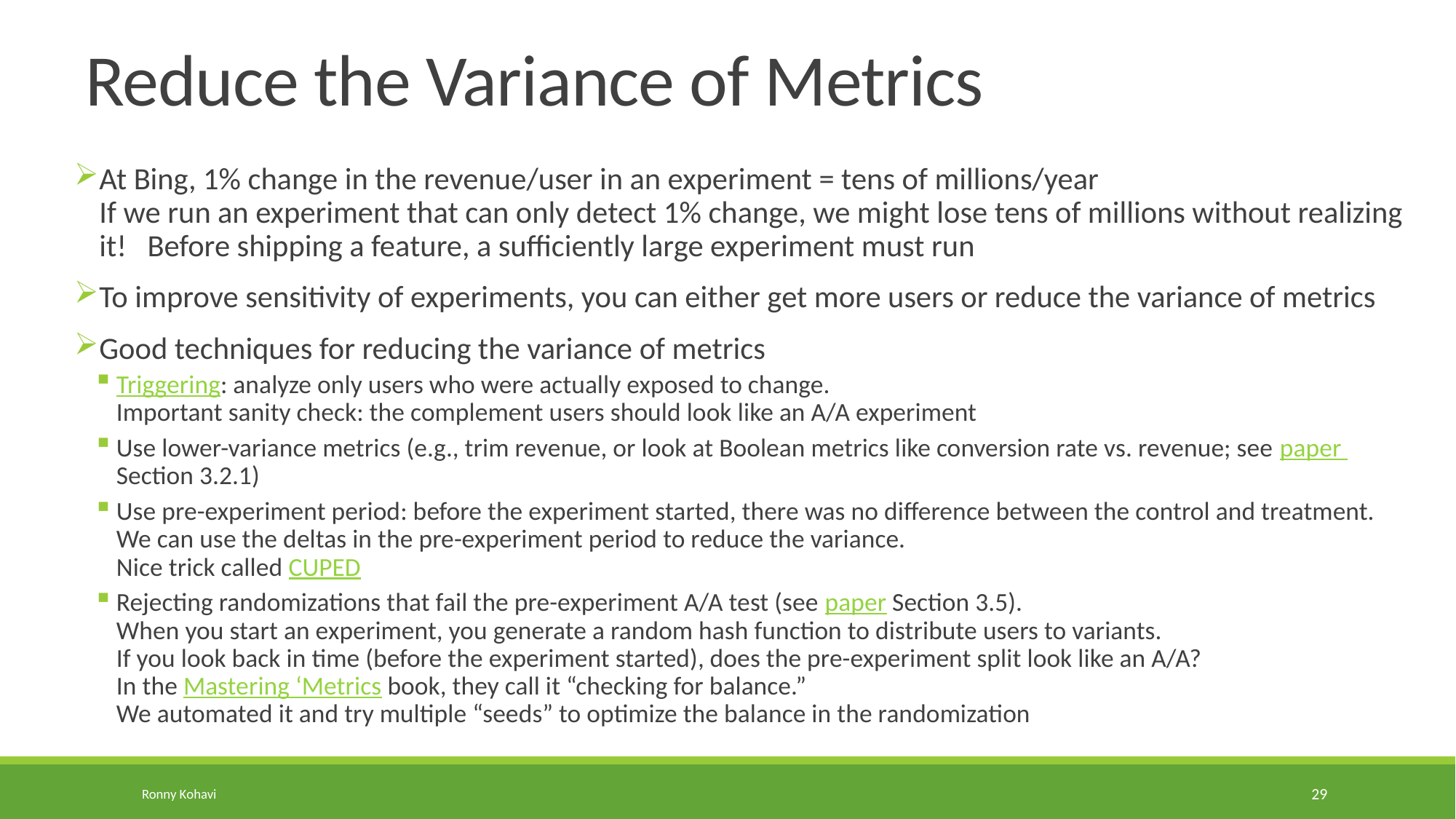

# Reduce the Variance of Metrics
At Bing, 1% change in the revenue/user in an experiment = tens of millions/year
If we run an experiment that can only detect 1% change, we might lose tens of millions without realizing it!   Before shipping a feature, a sufficiently large experiment must run
To improve sensitivity of experiments, you can either get more users or reduce the variance of metrics
Good techniques for reducing the variance of metrics
Triggering: analyze only users who were actually exposed to change.
Important sanity check: the complement users should look like an A/A experiment
Use lower-variance metrics (e.g., trim revenue, or look at Boolean metrics like conversion rate vs. revenue; see paper Section 3.2.1)
Use pre-experiment period: before the experiment started, there was no difference between the control and treatment.  We can use the deltas in the pre-experiment period to reduce the variance.
Nice trick called CUPED
Rejecting randomizations that fail the pre-experiment A/A test (see paper Section 3.5).
When you start an experiment, you generate a random hash function to distribute users to variants.
If you look back in time (before the experiment started), does the pre-experiment split look like an A/A?
In the Mastering ‘Metrics book, they call it “checking for balance.”
We automated it and try multiple “seeds” to optimize the balance in the randomization

Ronny Kohavi
29